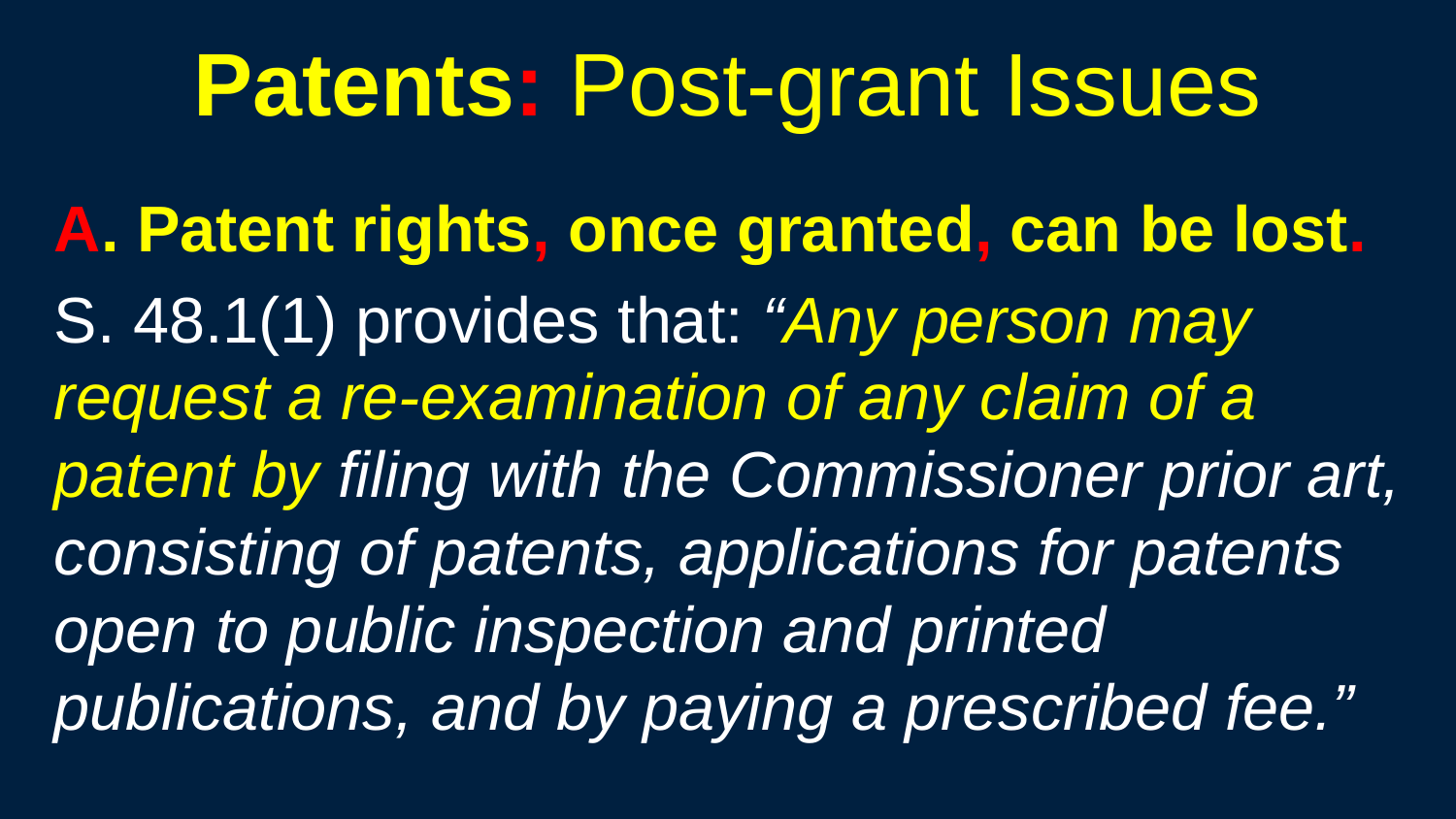

213
# Patents: Post-grant Issues
A. Patent rights, once granted, can be lost.
S. 48.1(1) provides that: “Any person may request a re-examination of any claim of a patent by filing with the Commissioner prior art, consisting of patents, applications for patents open to public inspection and printed publications, and by paying a prescribed fee.”